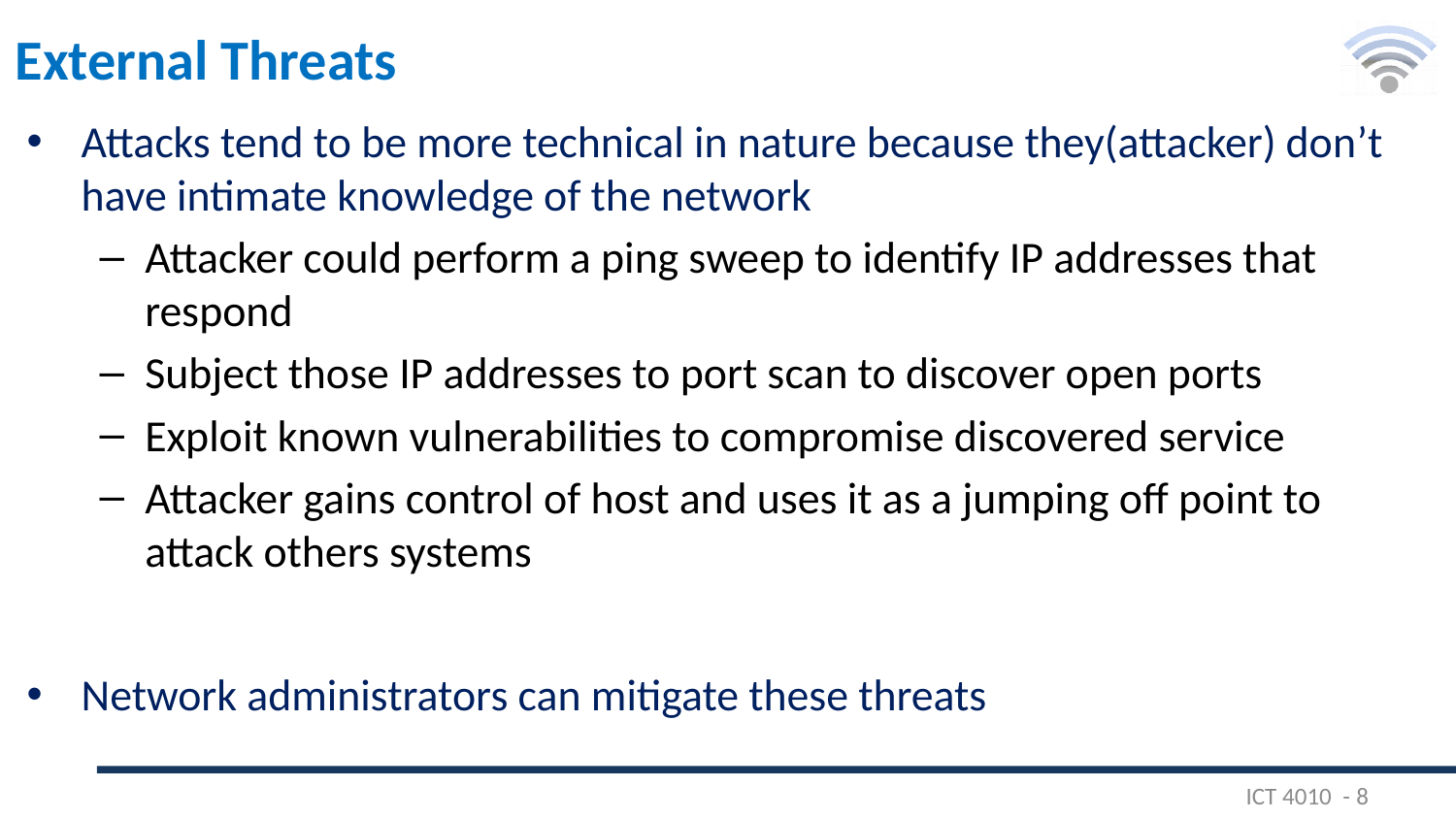

# External Threats
Attacks tend to be more technical in nature because they(attacker) don’t have intimate knowledge of the network
Attacker could perform a ping sweep to identify IP addresses that respond
Subject those IP addresses to port scan to discover open ports
Exploit known vulnerabilities to compromise discovered service
Attacker gains control of host and uses it as a jumping off point to attack others systems

Network administrators can mitigate these threats

ICT 4010  - 8